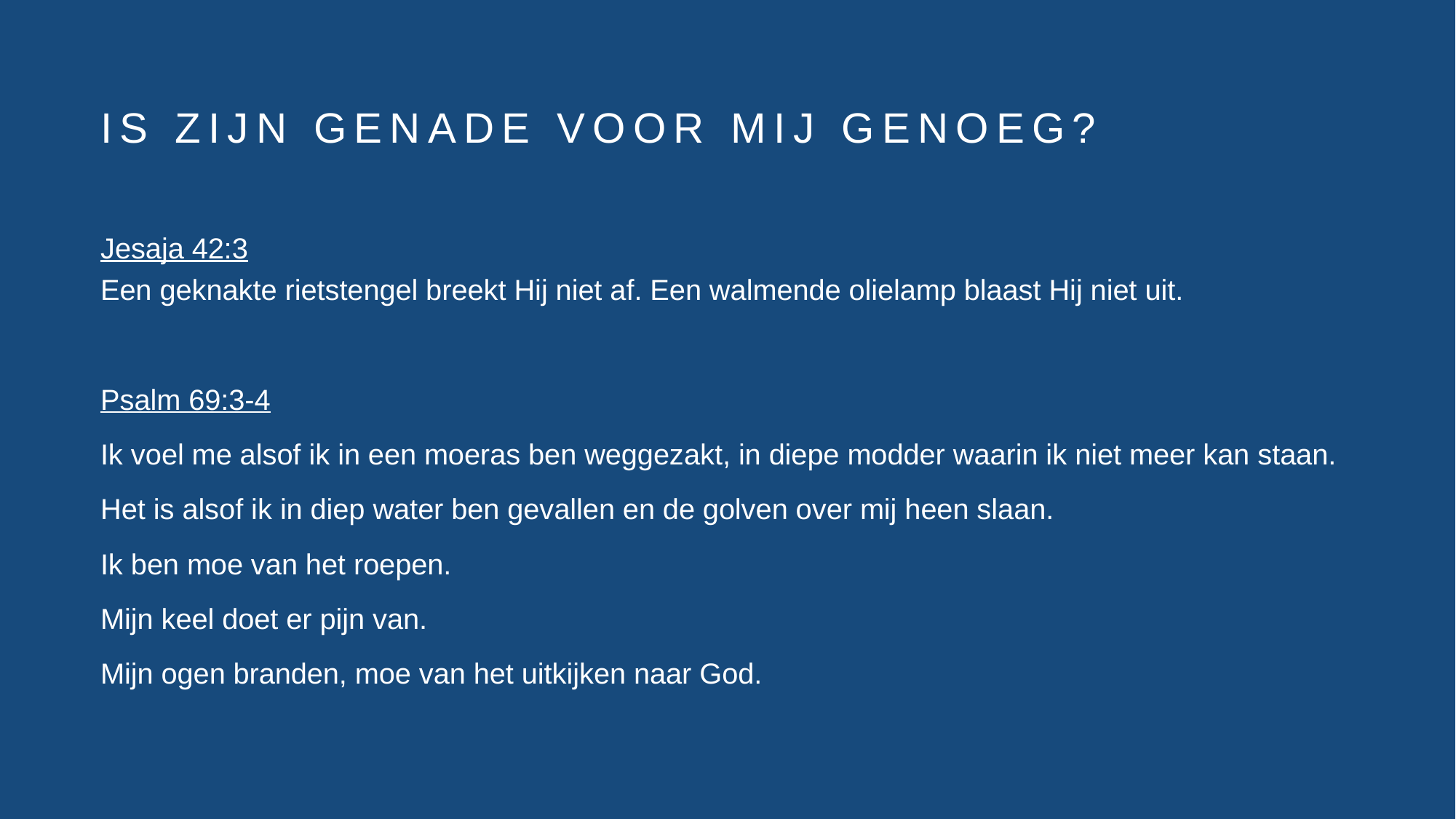

# Is zijn genade voor mij genoeg?
Jesaja 42:3
Een geknakte rietstengel breekt Hij niet af. Een walmende olielamp blaast Hij niet uit.

Psalm 69:3-4
Ik voel me alsof ik in een moeras ben weggezakt, in diepe modder waarin ik niet meer kan staan.
Het is alsof ik in diep water ben gevallen en de golven over mij heen slaan.
Ik ben moe van het roepen.
Mijn keel doet er pijn van.
Mijn ogen branden, moe van het uitkijken naar God.